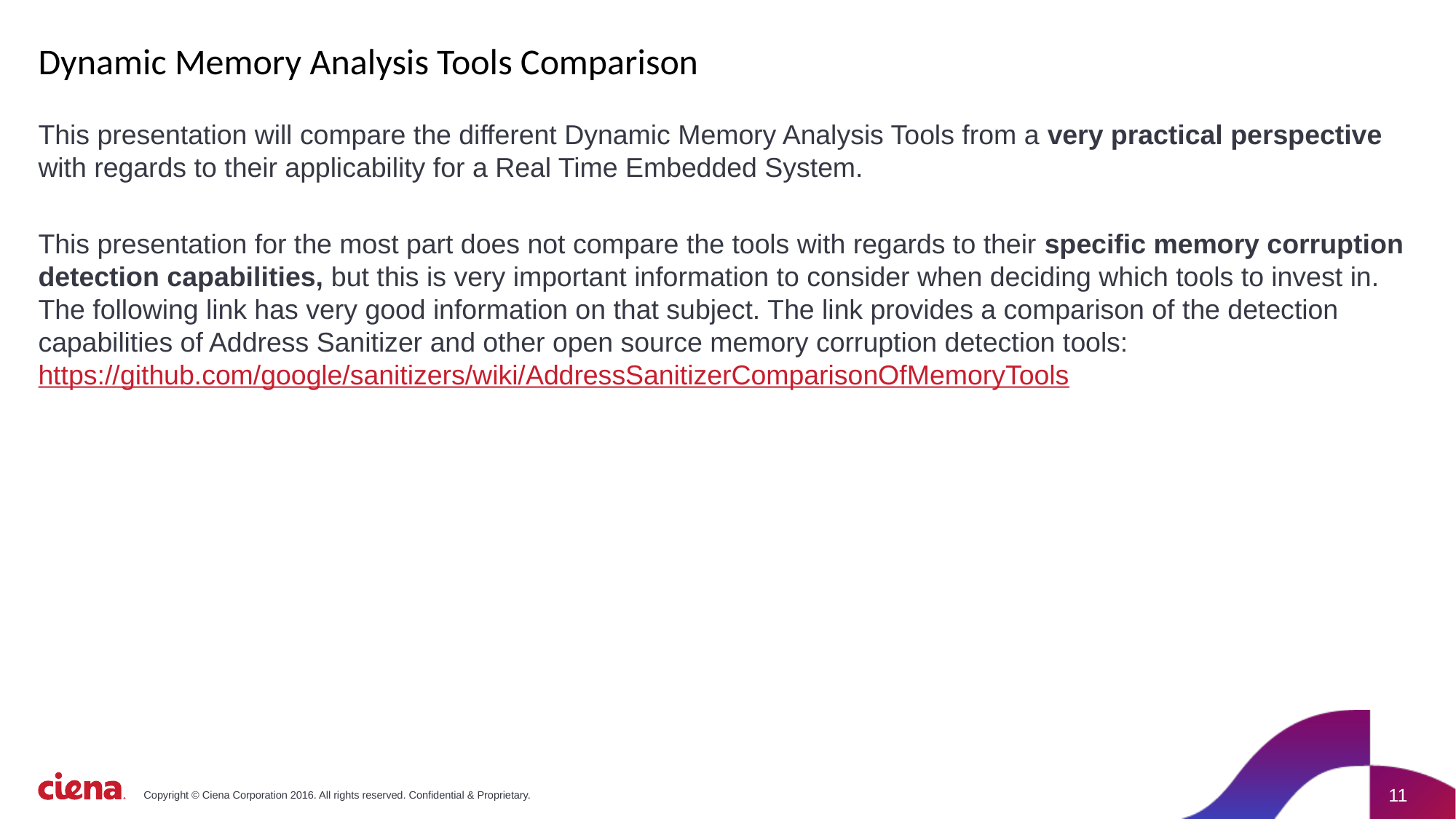

# Dynamic Memory Analysis Tools Comparison
This presentation will compare the different Dynamic Memory Analysis Tools from a very practical perspective with regards to their applicability for a Real Time Embedded System.

This presentation for the most part does not compare the tools with regards to their specific memory corruption detection capabilities, but this is very important information to consider when deciding which tools to invest in. The following link has very good information on that subject. The link provides a comparison of the detection capabilities of Address Sanitizer and other open source memory corruption detection tools: https://github.com/google/sanitizers/wiki/AddressSanitizerComparisonOfMemoryTools